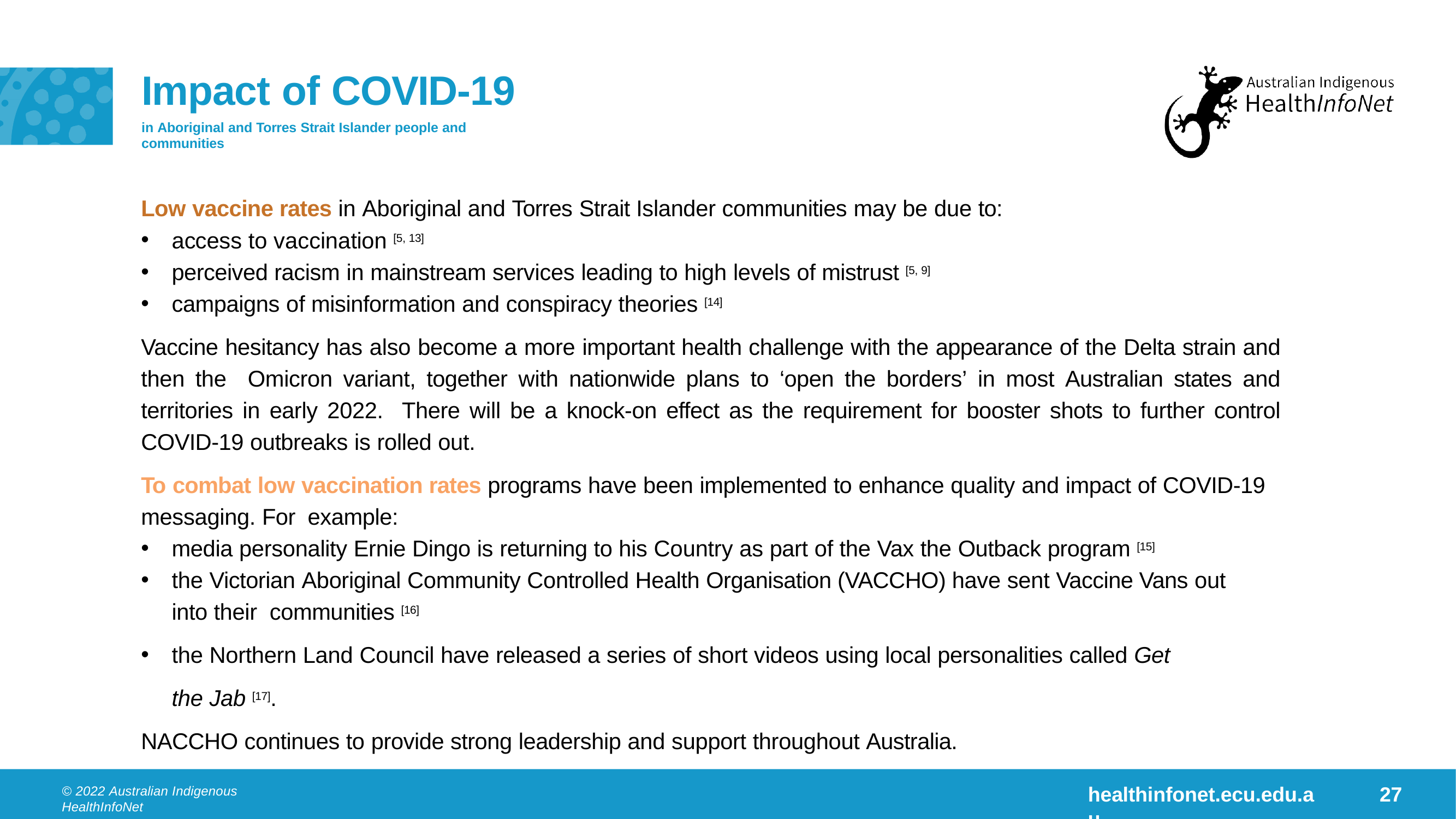

# Impact of COVID-19
in Aboriginal and Torres Strait Islander people and communities
Low vaccine rates in Aboriginal and Torres Strait Islander communities may be due to:
access to vaccination [5, 13]
perceived racism in mainstream services leading to high levels of mistrust [5, 9]
campaigns of misinformation and conspiracy theories [14]
Vaccine hesitancy has also become a more important health challenge with the appearance of the Delta strain and then the  Omicron variant, together with nationwide plans to ‘open the borders’ in most Australian states and territories in early 2022.  There will be a knock-on effect as the requirement for booster shots to further control COVID-19 outbreaks is rolled out.
To combat low vaccination rates programs have been implemented to enhance quality and impact of COVID-19 messaging. For  example:
media personality Ernie Dingo is returning to his Country as part of the Vax the Outback program [15]
the Victorian Aboriginal Community Controlled Health Organisation (VACCHO) have sent Vaccine Vans out into their  communities [16]
the Northern Land Council have released a series of short videos using local personalities called Get the Jab [17].
NACCHO continues to provide strong leadership and support throughout Australia.
healthinfonet.ecu.edu.au
27
© 2022 Australian Indigenous HealthInfoNet